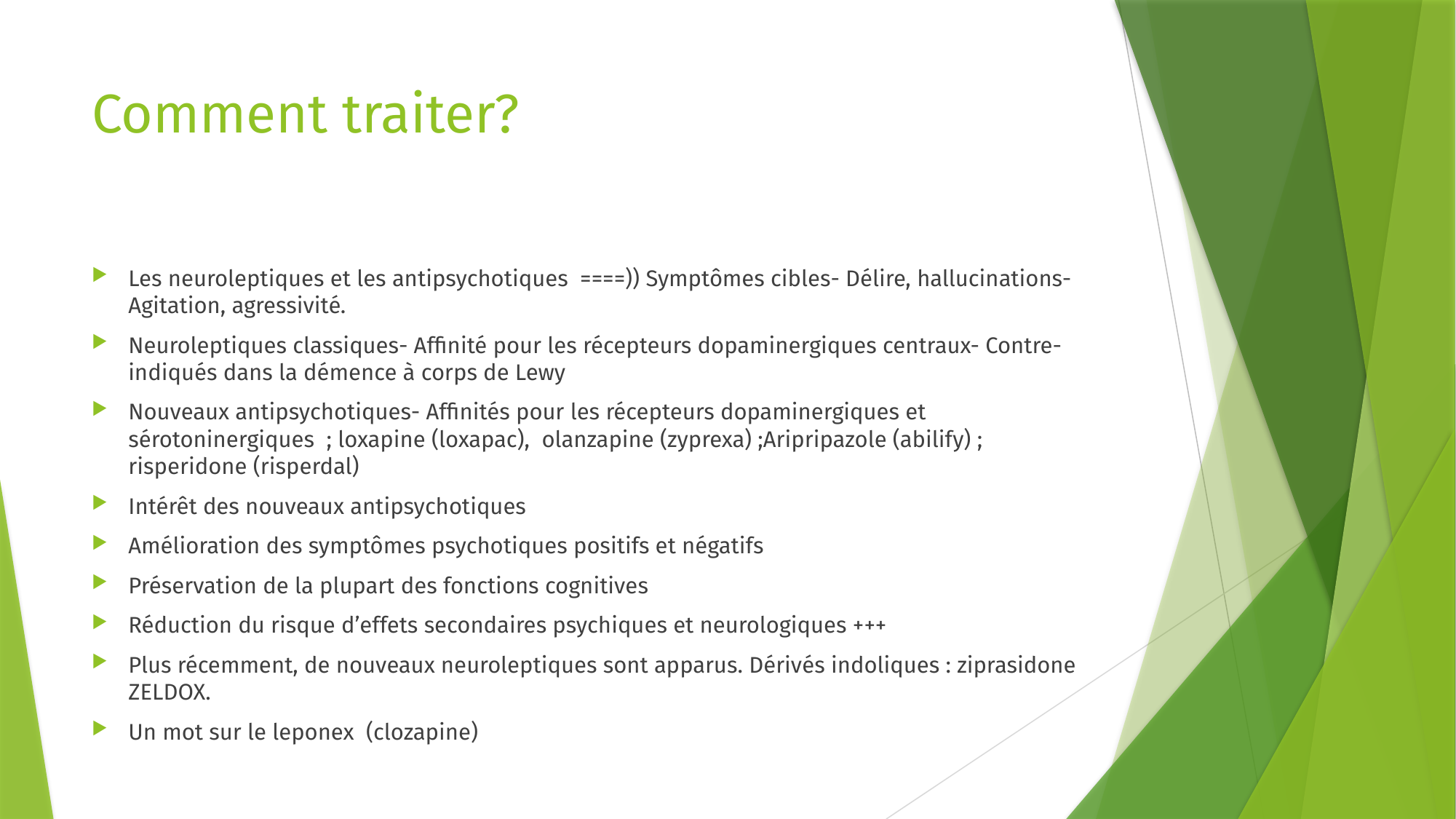

# Comment traiter?
Les neuroleptiques et les antipsychotiques  ====)) Symptômes cibles- Délire, hallucinations- Agitation, agressivité.
Neuroleptiques classiques- Affinité pour les récepteurs dopaminergiques centraux- Contre-indiqués dans la démence à corps de Lewy
Nouveaux antipsychotiques- Affinités pour les récepteurs dopaminergiques et sérotoninergiques  ; loxapine (loxapac),  olanzapine (zyprexa) ;Aripripazole (abilify) ; risperidone (risperdal)
Intérêt des nouveaux antipsychotiques
Amélioration des symptômes psychotiques positifs et négatifs
Préservation de la plupart des fonctions cognitives
Réduction du risque d’effets secondaires psychiques et neurologiques +++
Plus récemment, de nouveaux neuroleptiques sont apparus. Dérivés indoliques : ziprasidone ZELDOX.
Un mot sur le leponex  (clozapine)